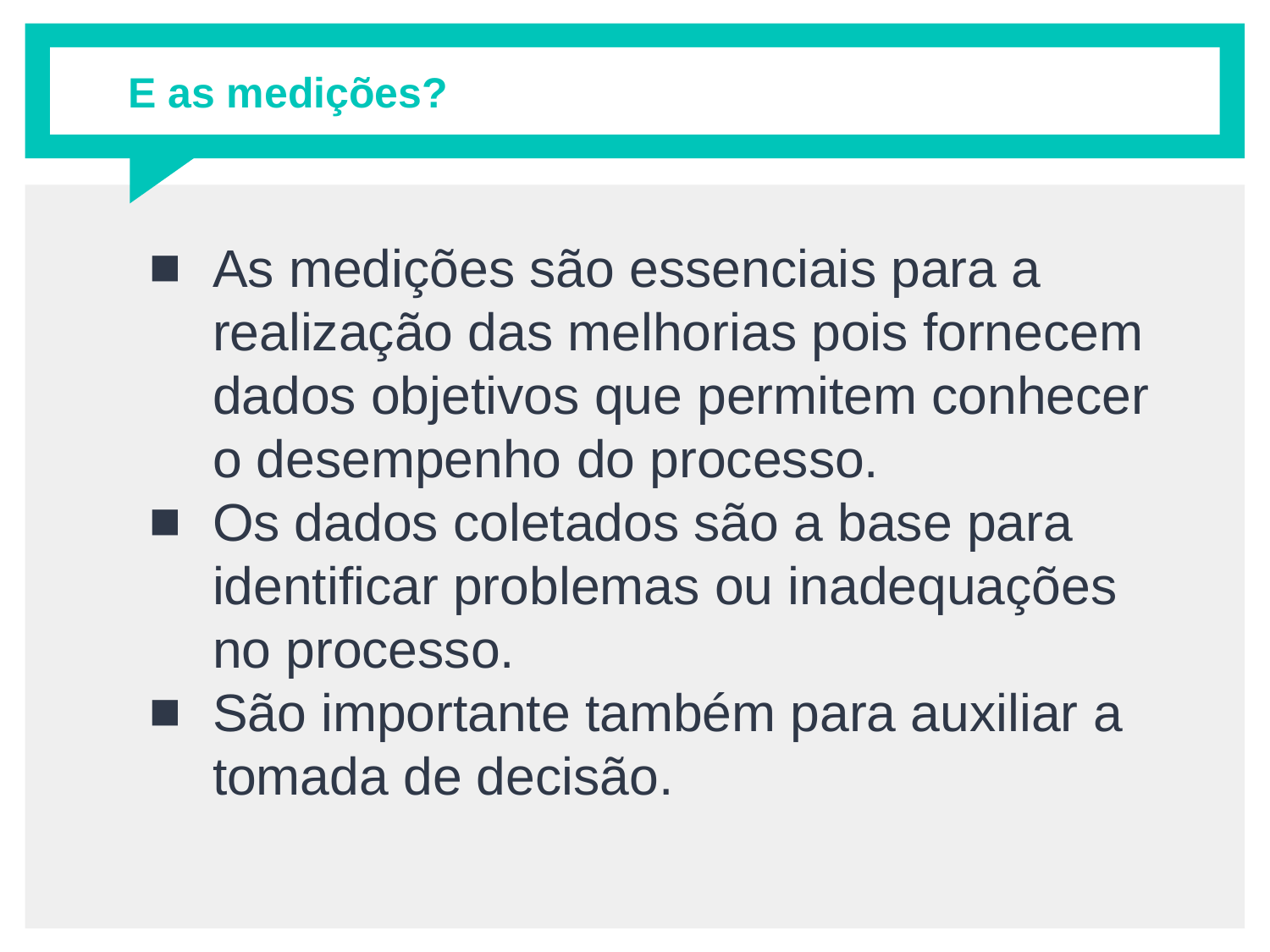

# E as medições?
As medições são essenciais para a realização das melhorias pois fornecem dados objetivos que permitem conhecer o desempenho do processo.
Os dados coletados são a base para identificar problemas ou inadequações no processo.
São importante também para auxiliar a tomada de decisão.